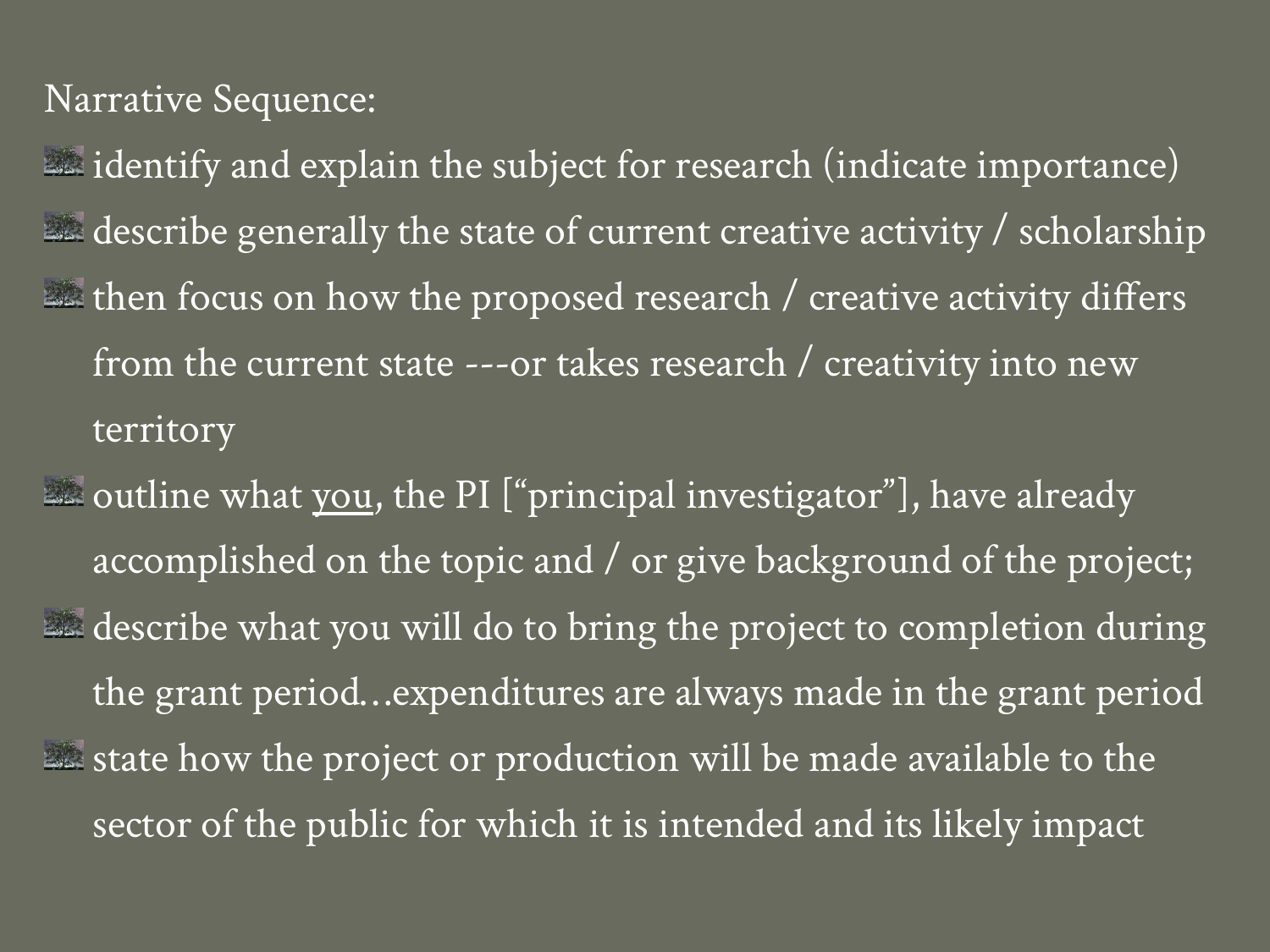

Narrative Sequence:
identify and explain the subject for research (indicate importance)
describe generally the state of current creative activity / scholarship
then focus on how the proposed research / creative activity differs from the current state ---or takes research / creativity into new territory
outline what you, the PI [“principal investigator”], have already accomplished on the topic and / or give background of the project;
describe what you will do to bring the project to completion during the grant period…expenditures are always made in the grant period
state how the project or production will be made available to the sector of the public for which it is intended and its likely impact